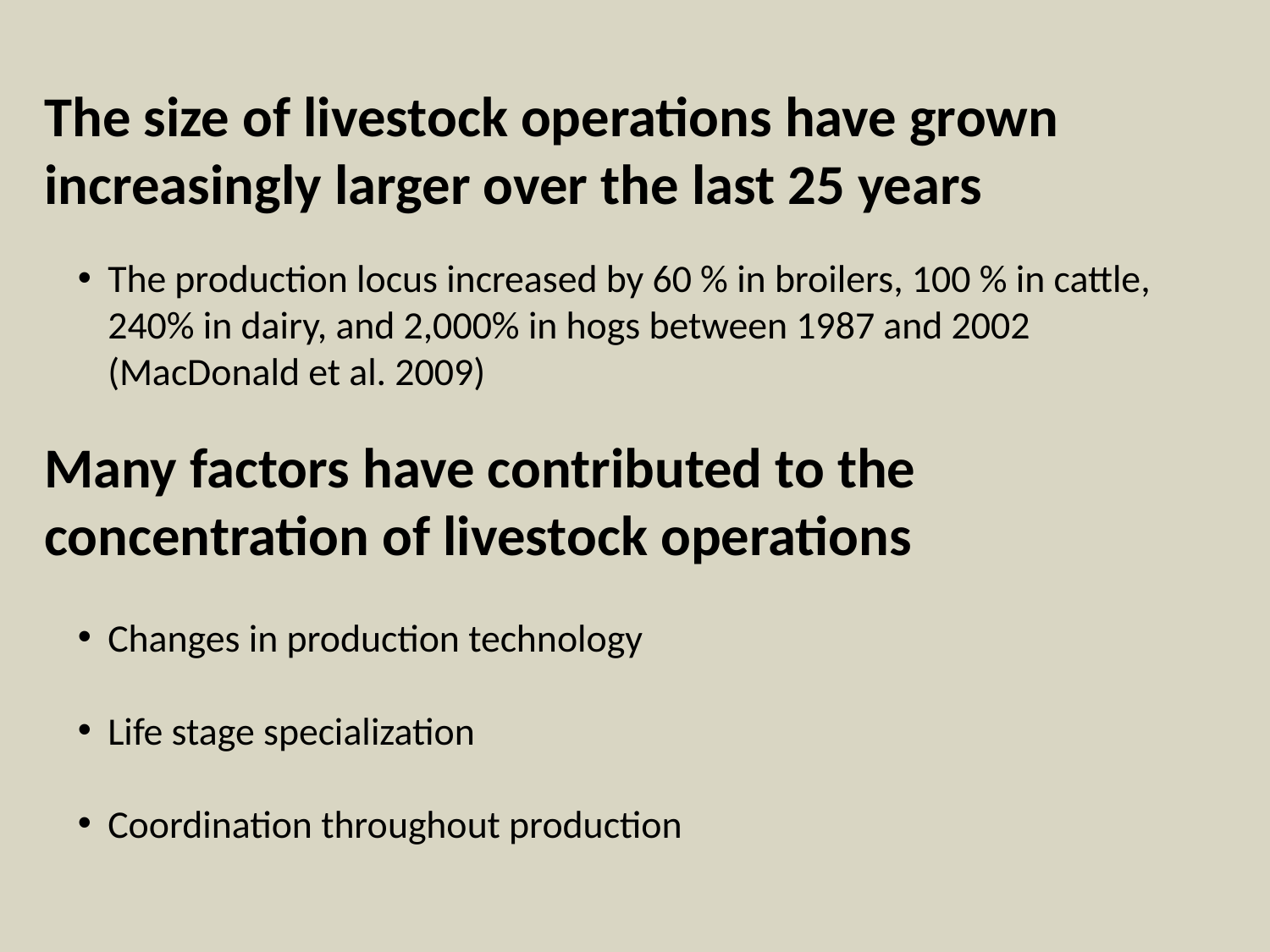

The size of livestock operations have grown increasingly larger over the last 25 years

The production locus increased by 60 % in broilers, 100 % in cattle, 240% in dairy, and 2,000% in hogs between 1987 and 2002 (MacDonald et al. 2009)

Many factors have contributed to the concentration of livestock operations

Changes in production technology

Life stage specialization

Coordination throughout production